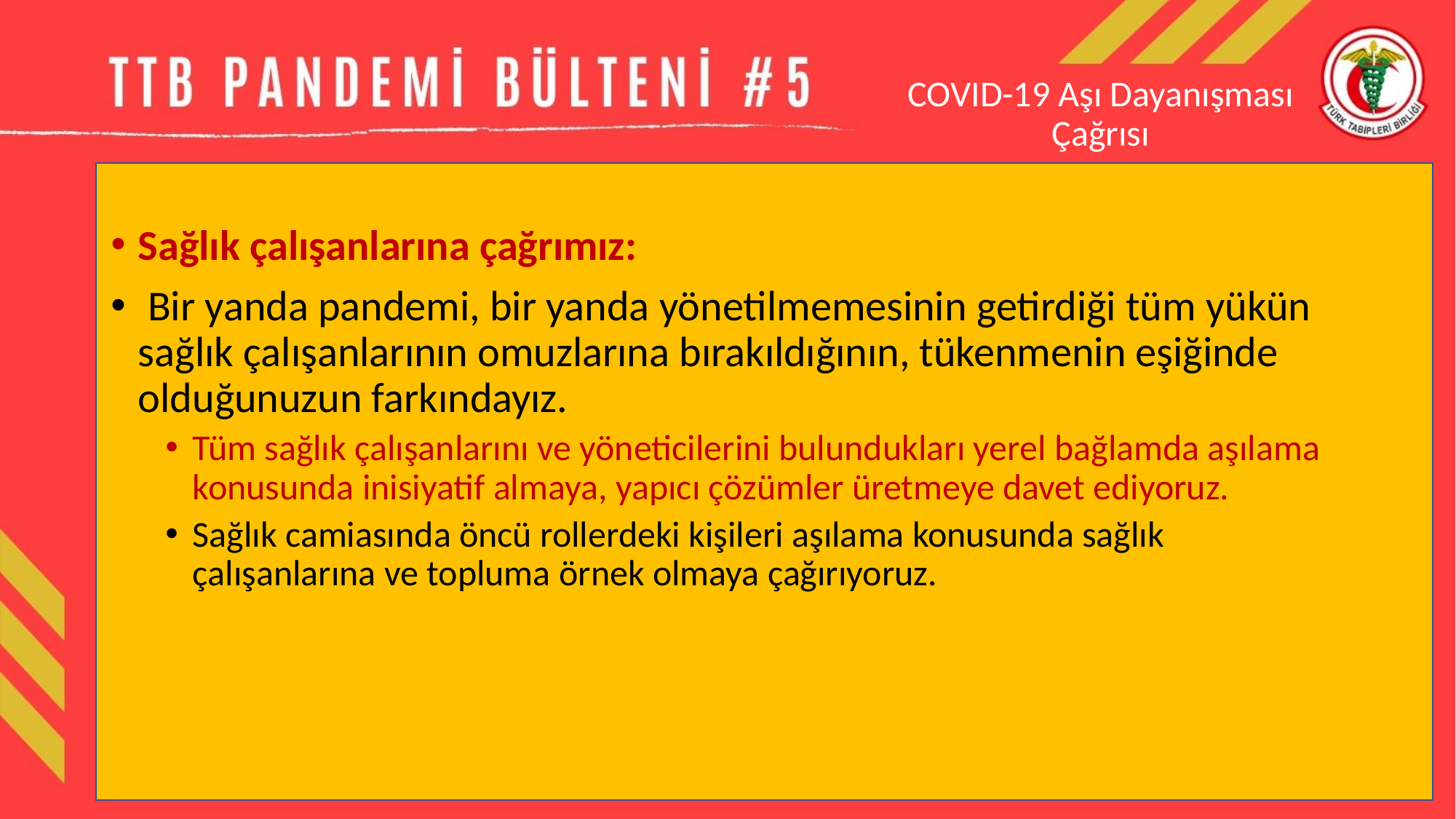

# COVID-19 Aşı Dayanışması Çağrısı

Sağlık çalışanlarına çağrımız:
 Bir yanda pandemi, bir yanda yönetilmemesinin getirdiği tüm yükün sağlık çalışanlarının omuzlarına bırakıldığının, tükenmenin eşiğinde olduğunuzun farkındayız.
Tüm sağlık çalışanlarını ve yöneticilerini bulundukları yerel bağlamda aşılama konusunda inisiyatif almaya, yapıcı çözümler üretmeye davet ediyoruz.
Sağlık camiasında öncü rollerdeki kişileri aşılama konusunda sağlık çalışanlarına ve topluma örnek olmaya çağırıyoruz.